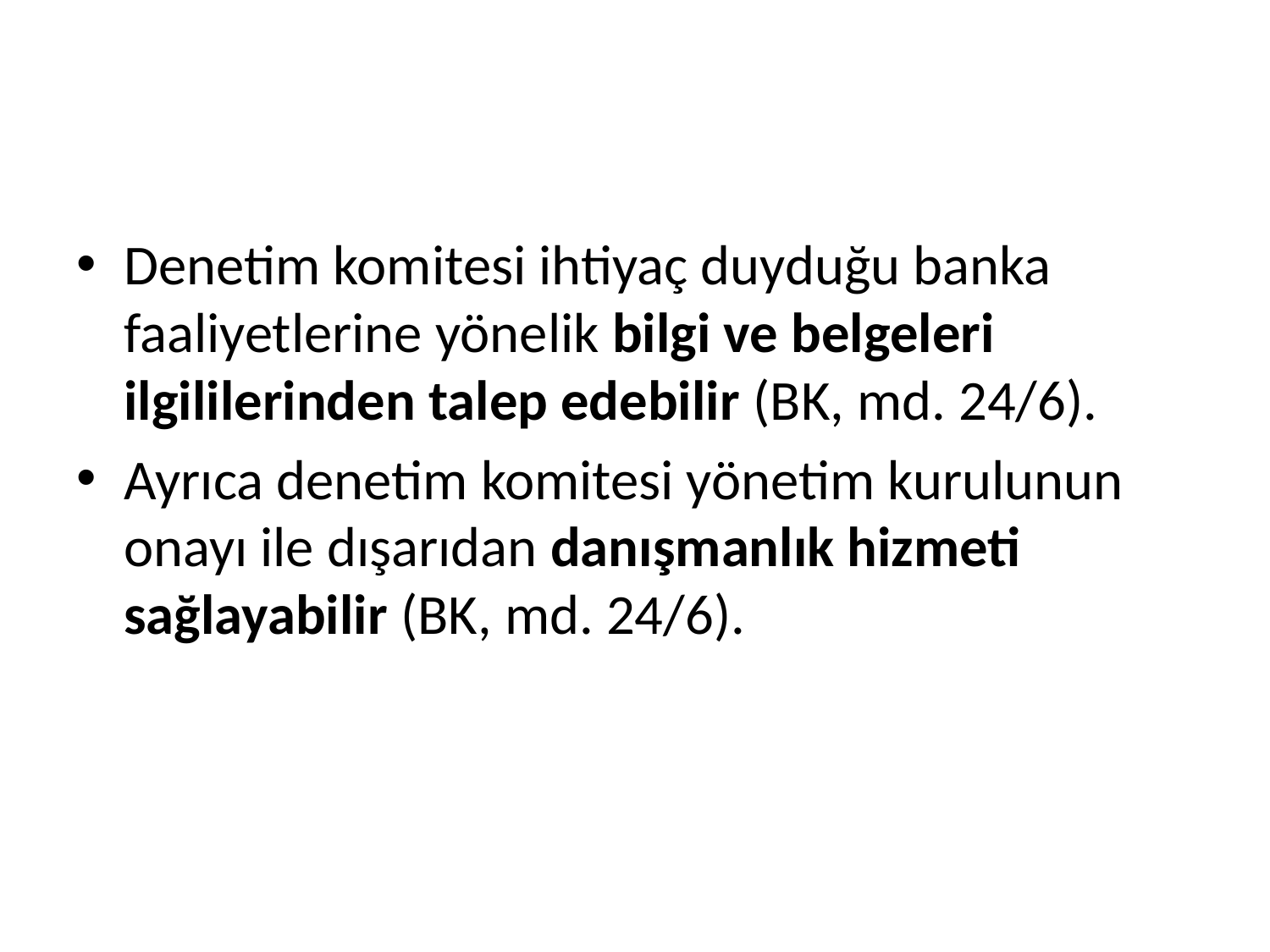

Denetim komitesi ihtiyaç duyduğu banka faaliyetlerine yönelik bilgi ve belgeleri ilgililerinden talep edebilir (BK, md. 24/6).
Ayrıca denetim komitesi yönetim kurulunun onayı ile dışarıdan danışmanlık hizmeti sağlayabilir (BK, md. 24/6).